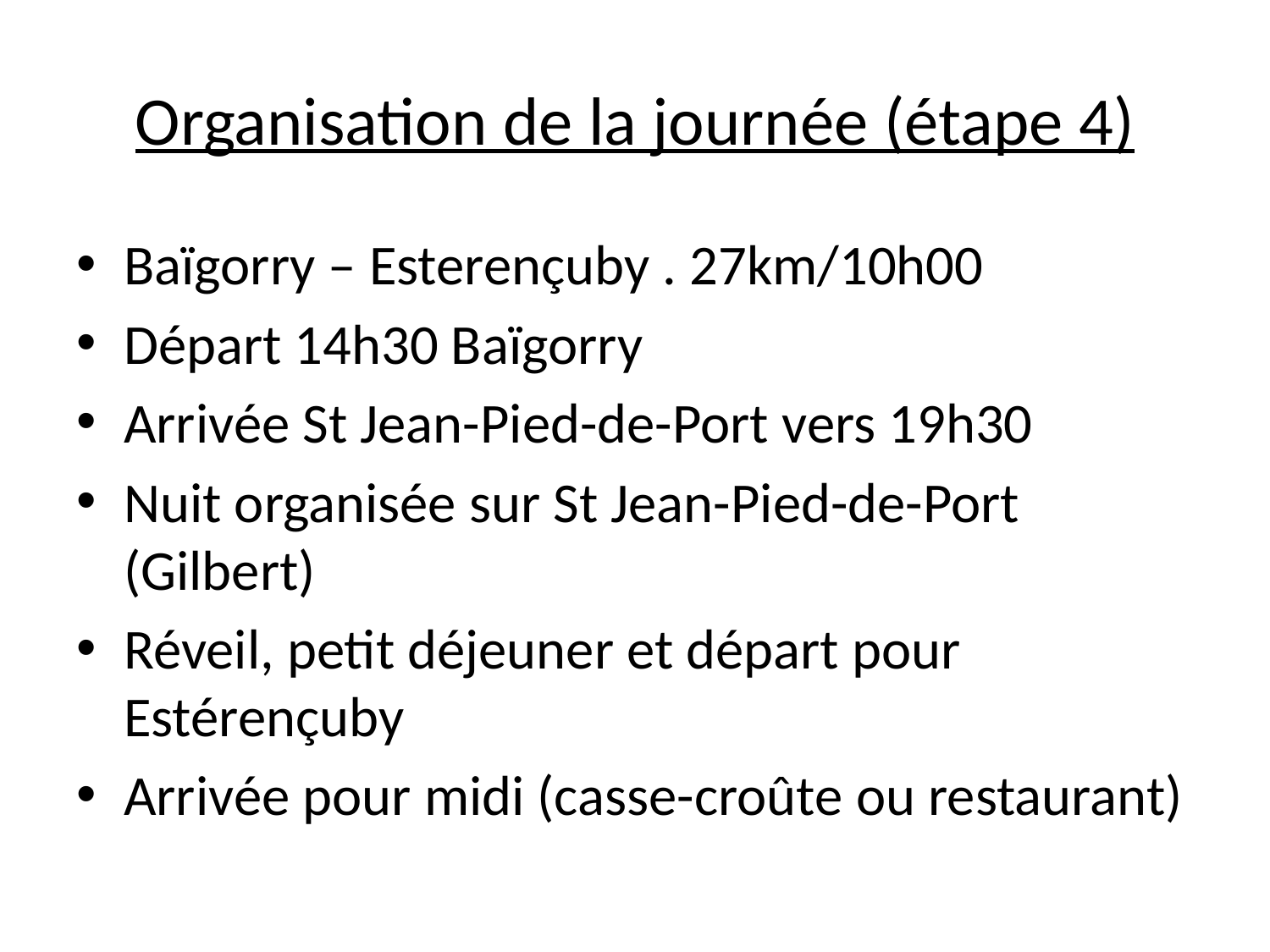

# Organisation de la journée (étape 4)
Baïgorry – Esterençuby . 27km/10h00
Départ 14h30 Baïgorry
Arrivée St Jean-Pied-de-Port vers 19h30
Nuit organisée sur St Jean-Pied-de-Port (Gilbert)
Réveil, petit déjeuner et départ pour Estérençuby
Arrivée pour midi (casse-croûte ou restaurant)